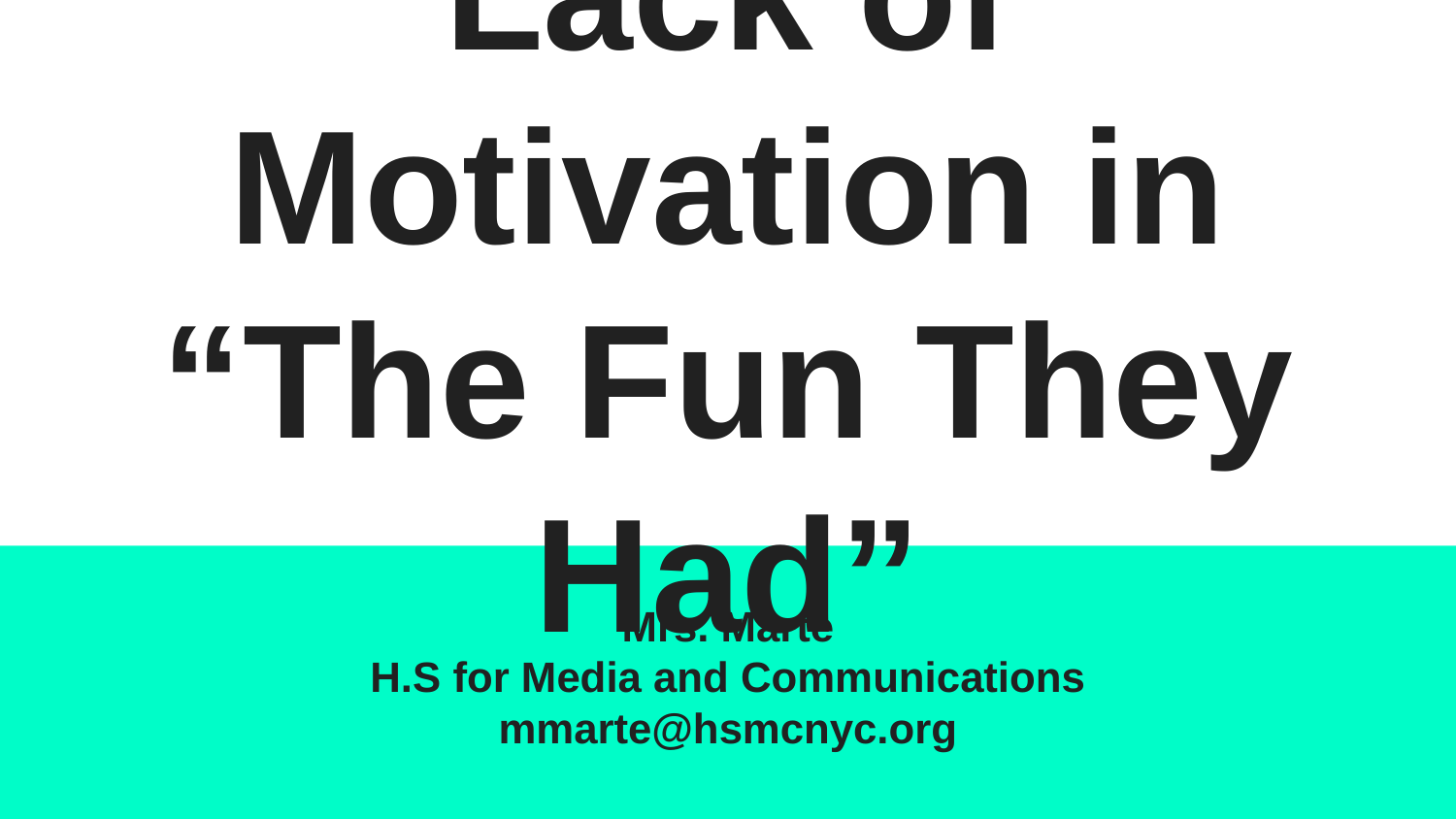

# Lack of Motivation in
“The Fun They Had”
Mrs. Marte
H.S for Media and Communications
mmarte@hsmcnyc.org